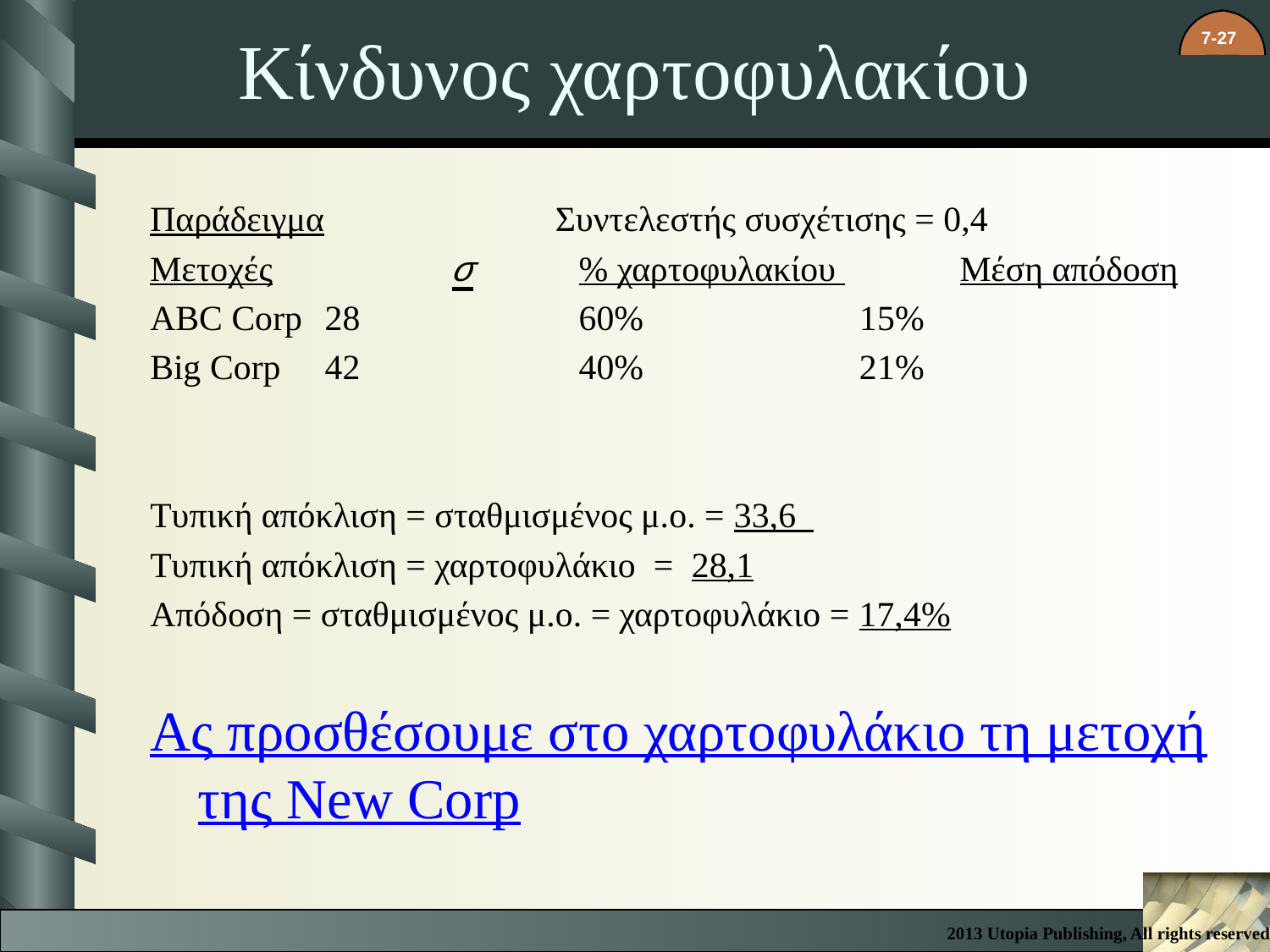

# Κίνδυνος χαρτοφυλακίου
Παράδειγμα                          Συντελεστής συσχέτισης = 0,4
Μετοχές		σ	% χαρτοφυλακίου 	Μέση απόδοση
ABC Corp	28		60%		   15%
Big Corp	42	   	40%		   21%

Τυπική απόκλιση = σταθμισμένος μ.ο. = 33,6
Τυπική απόκλιση = χαρτοφυλάκιο  =  28,1
Απόδοση = σταθμισμένος μ.ο. = χαρτοφυλάκιο = 17,4%

Ας προσθέσουμε στο χαρτοφυλάκιο τη μετοχή της New Corp
2013 Utopia Publishing, All rights reserved